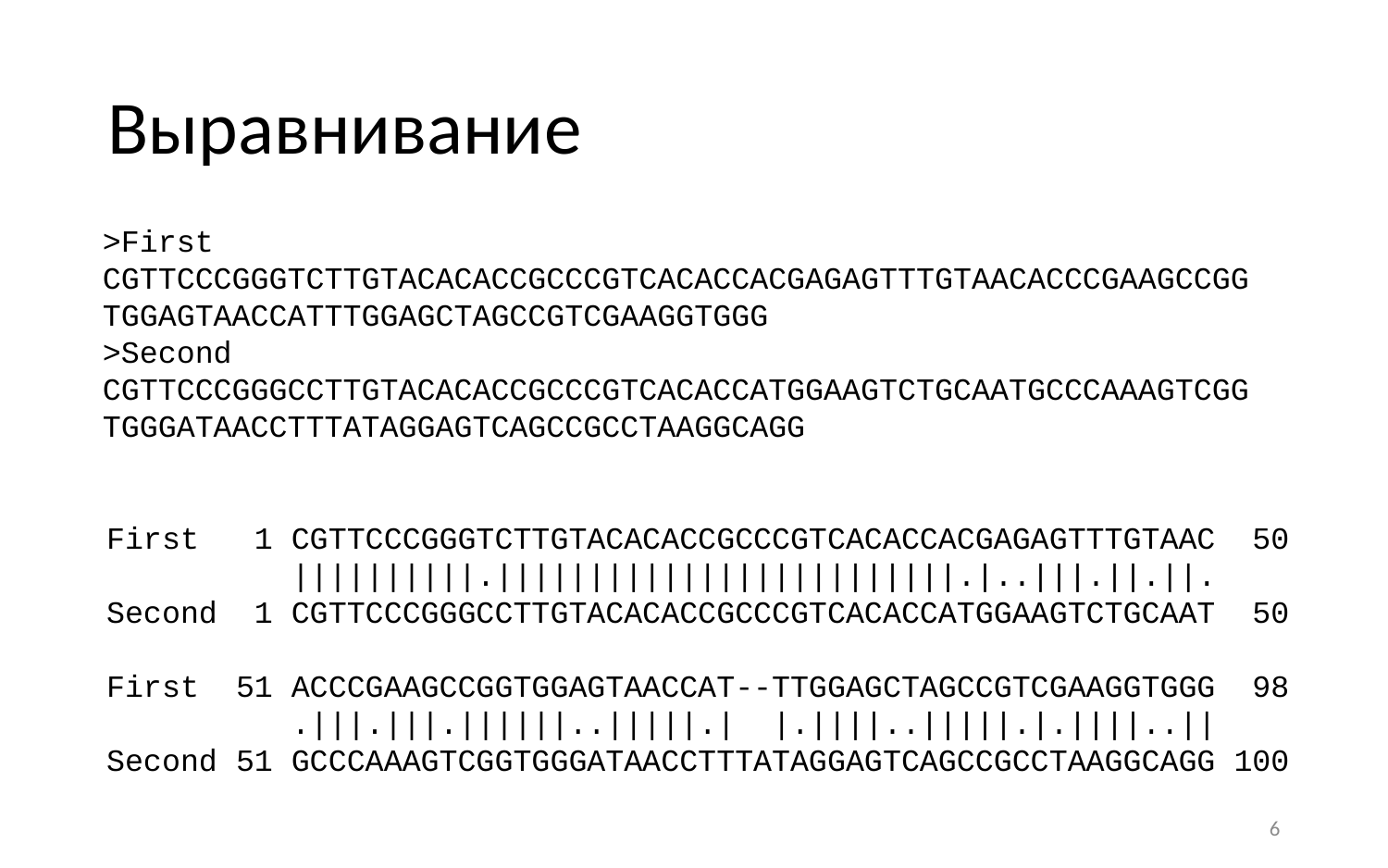

# Выравнивание
>First
CGTTCCCGGGTCTTGTACACACCGCCCGTCACACCACGAGAGTTTGTAACACCCGAAGCCGGTGGAGTAACCATTTGGAGCTAGCCGTCGAAGGTGGG
>Second
CGTTCCCGGGCCTTGTACACACCGCCCGTCACACCATGGAAGTCTGCAATGCCCAAAGTCGGTGGGATAACCTTTATAGGAGTCAGCCGCCTAAGGCAGG
First   1 CGTTCCCGGGTCTTGTACACACCGCCCGTCACACCACGAGAGTTTGTAAC  50
          ||||||||||.|||||||||||||||||||||||||.|..|||.||.||.
Second  1 CGTTCCCGGGCCTTGTACACACCGCCCGTCACACCATGGAAGTCTGCAAT  50

First  51 ACCCGAAGCCGGTGGAGTAACCAT--TTGGAGCTAGCCGTCGAAGGTGGG  98
          .|||.|||.||||||..|||||.|  |.||||..|||||.|.||||..||
Second 51 GCCCAAAGTCGGTGGGATAACCTTTATAGGAGTCAGCCGCCTAAGGCAGG 100
6